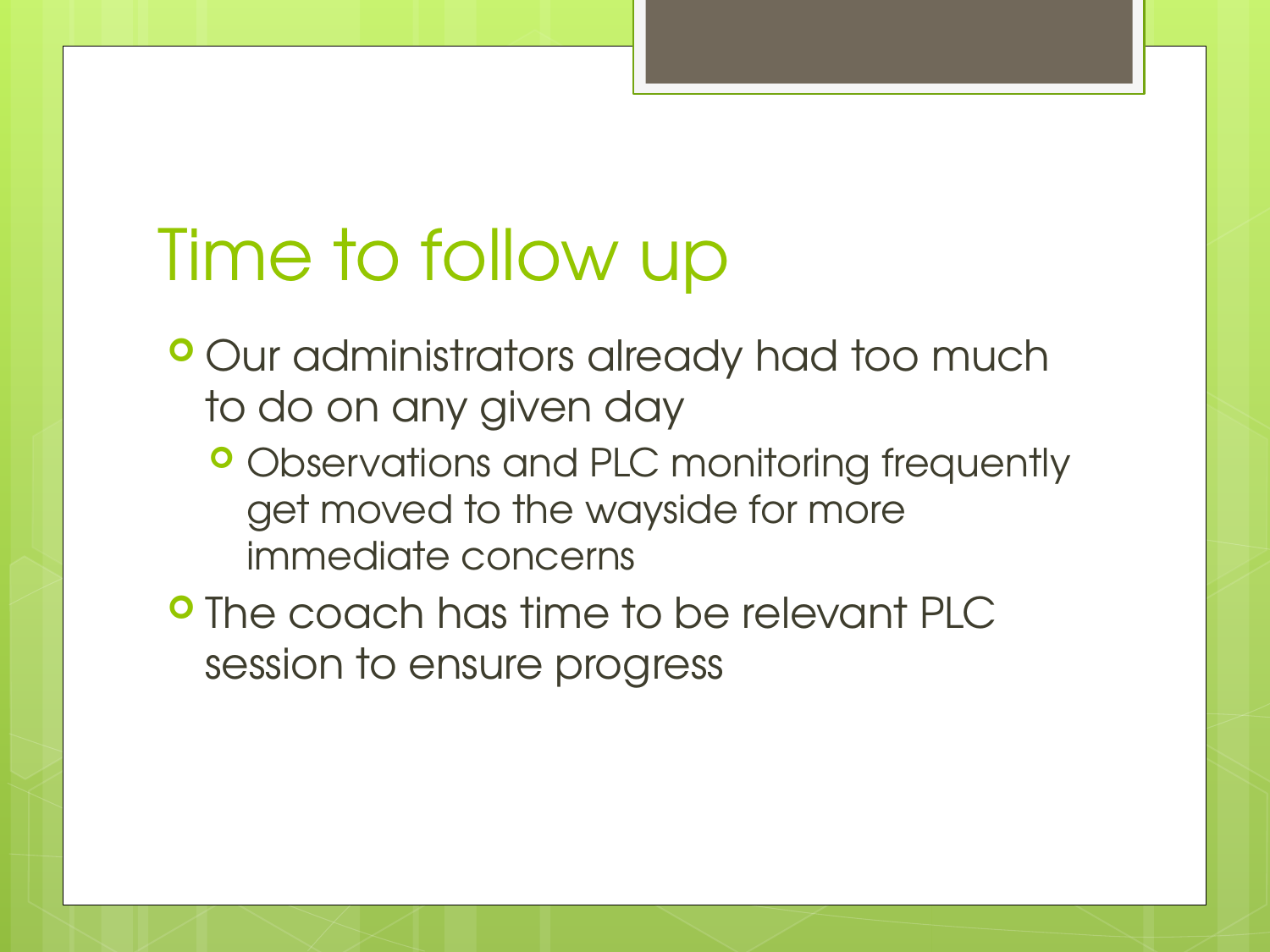

# Time to follow up
Our administrators already had too much to do on any given day
Observations and PLC monitoring frequently get moved to the wayside for more immediate concerns
The coach has time to be relevant PLC session to ensure progress